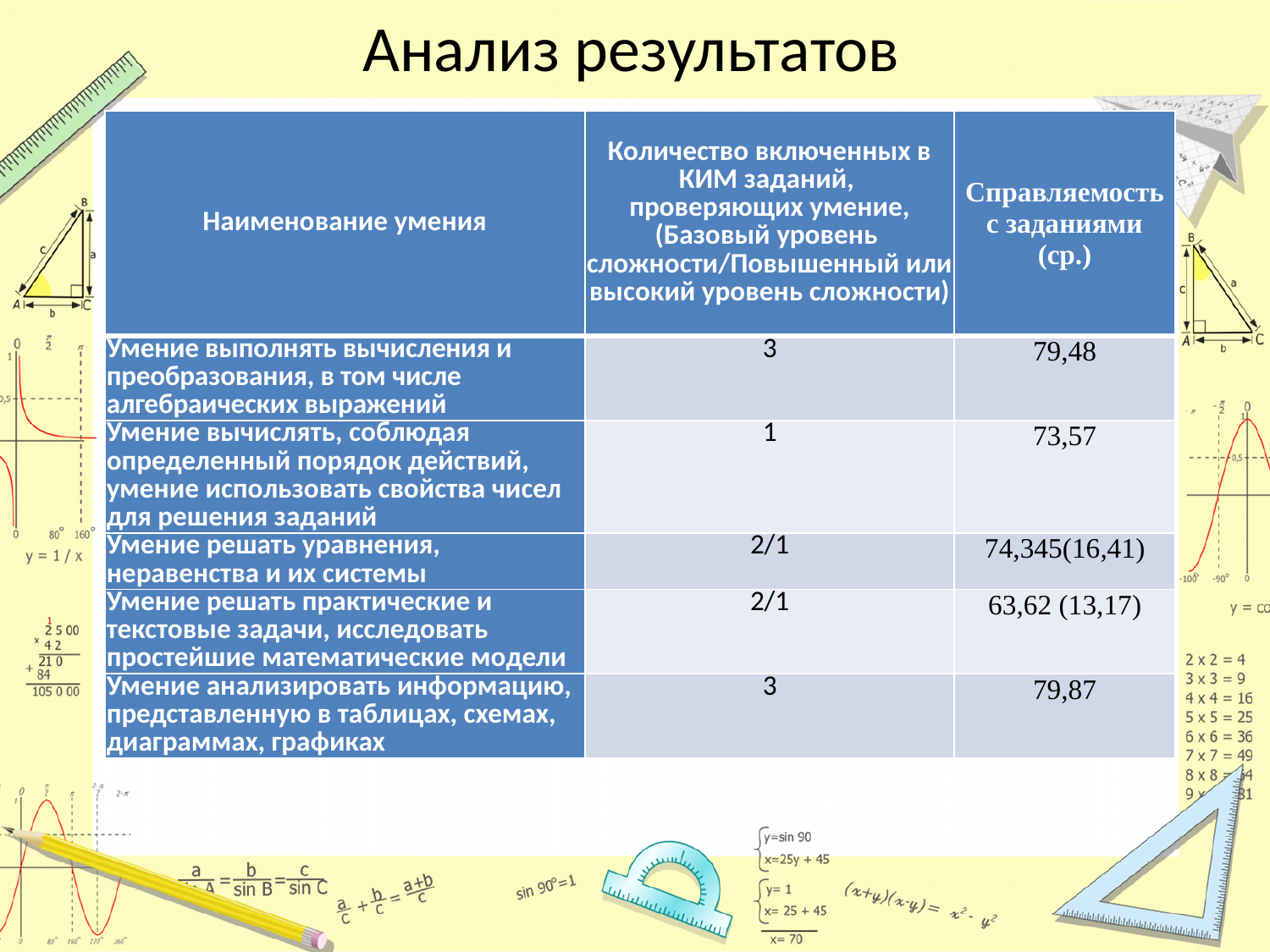

# Анализ результатов
| Наименование умения | Количество включенных в КИМ заданий, проверяющих умение, (Базовый уровень сложности/Повышенный или высокий уровень сложности) | Справляемость с заданиями (ср.) |
| --- | --- | --- |
| Умение выполнять вычисления и преобразования, в том числе алгебраических выражений | 3 | 79,48 |
| Умение вычислять, соблюдая определенный порядок действий, умение использовать свойства чисел для решения заданий | 1 | 73,57 |
| Умение решать уравнения, неравенства и их системы | 2/1 | 74,345(16,41) |
| Умение решать практические и текстовые задачи, исследовать простейшие математические модели | 2/1 | 63,62 (13,17) |
| Умение анализировать информацию, представленную в таблицах, схемах, диаграммах, графиках | 3 | 79,87 |